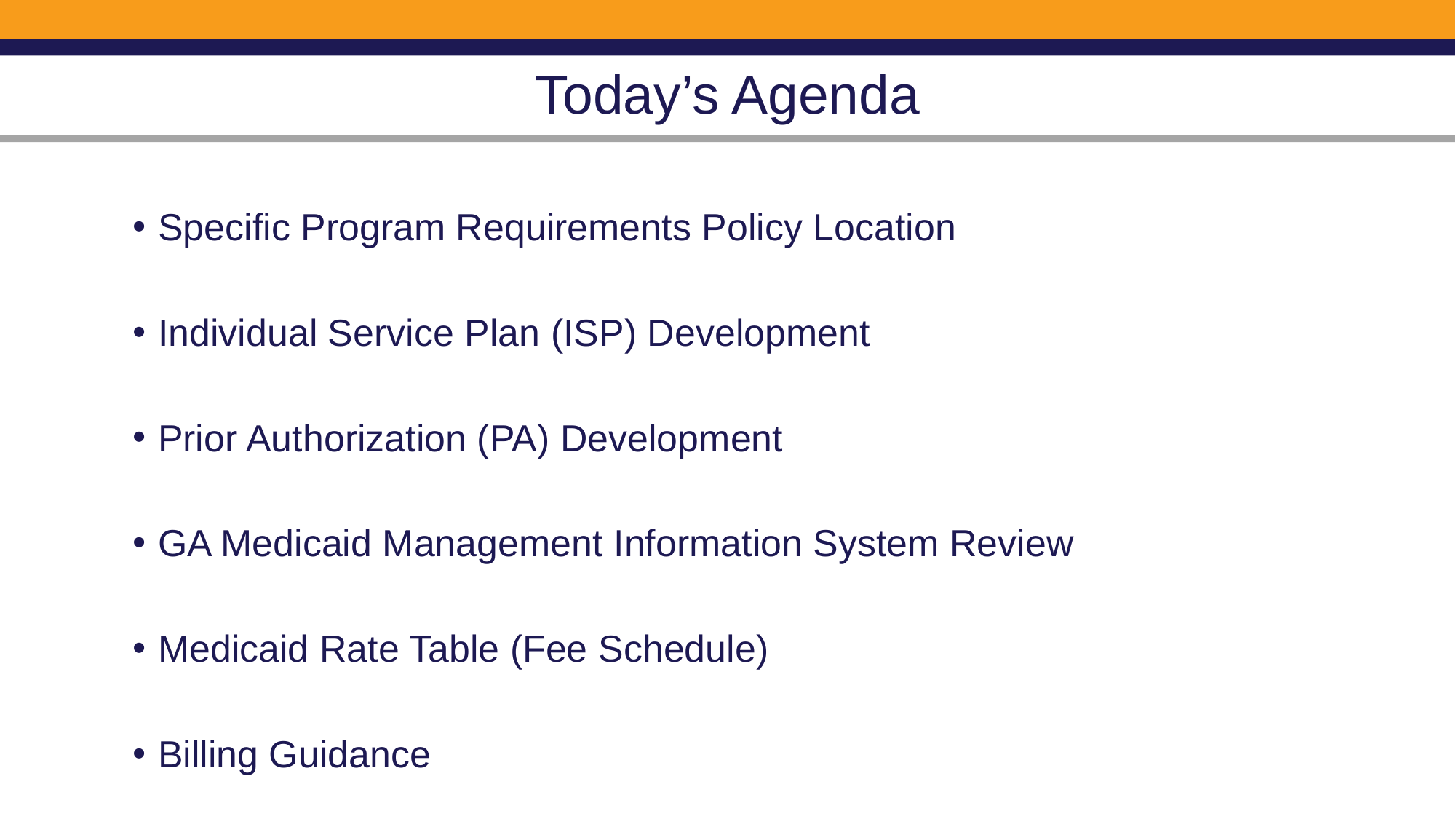

# Today’s Agenda
Specific Program Requirements Policy Location

Individual Service Plan (ISP) Development

Prior Authorization (PA) Development

GA Medicaid Management Information System Review

Medicaid Rate Table (Fee Schedule)

Billing Guidance